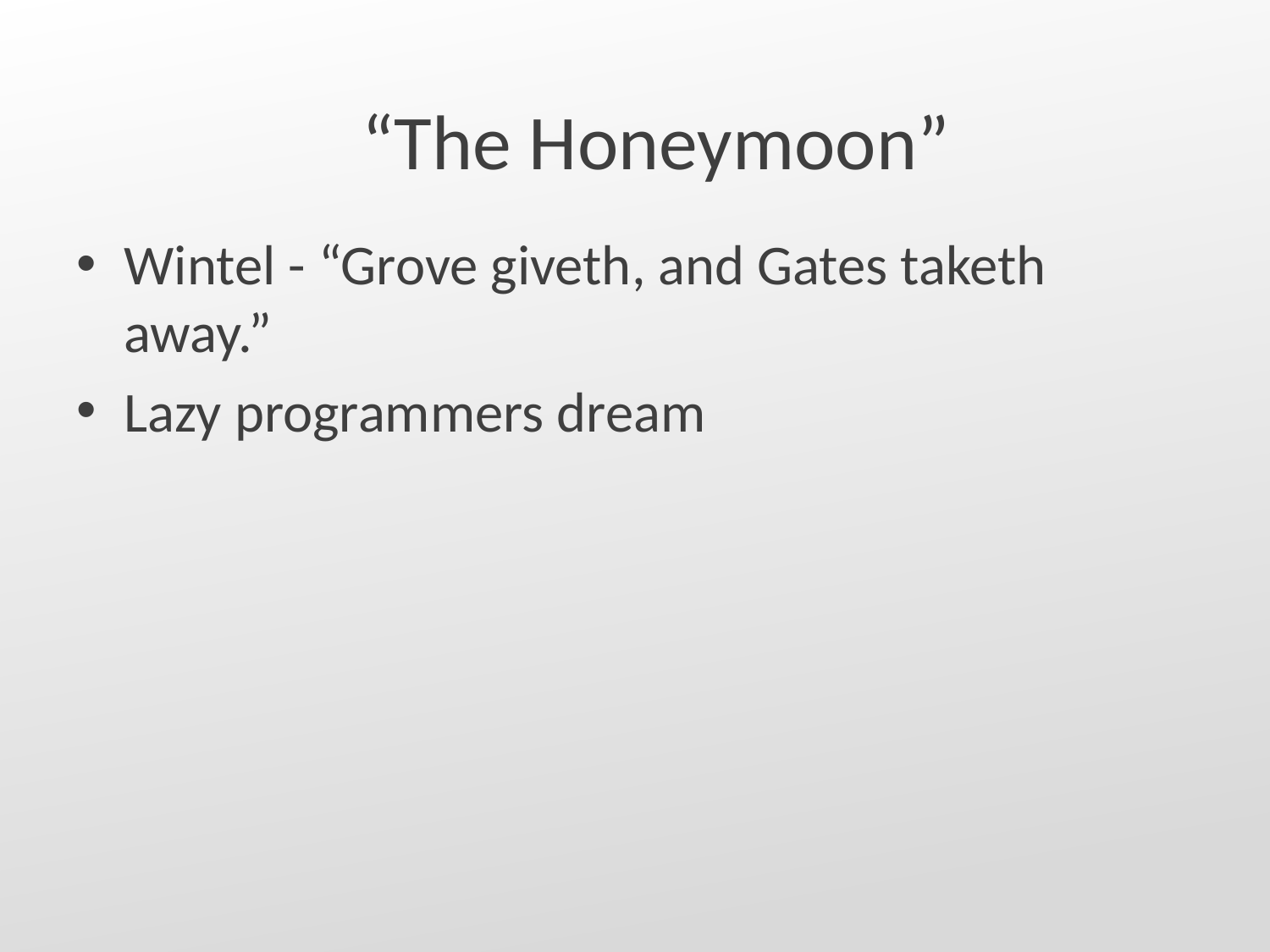

#
“The Honeymoon”
Wintel - “Grove giveth, and Gates taketh away.”
Lazy programmers dream